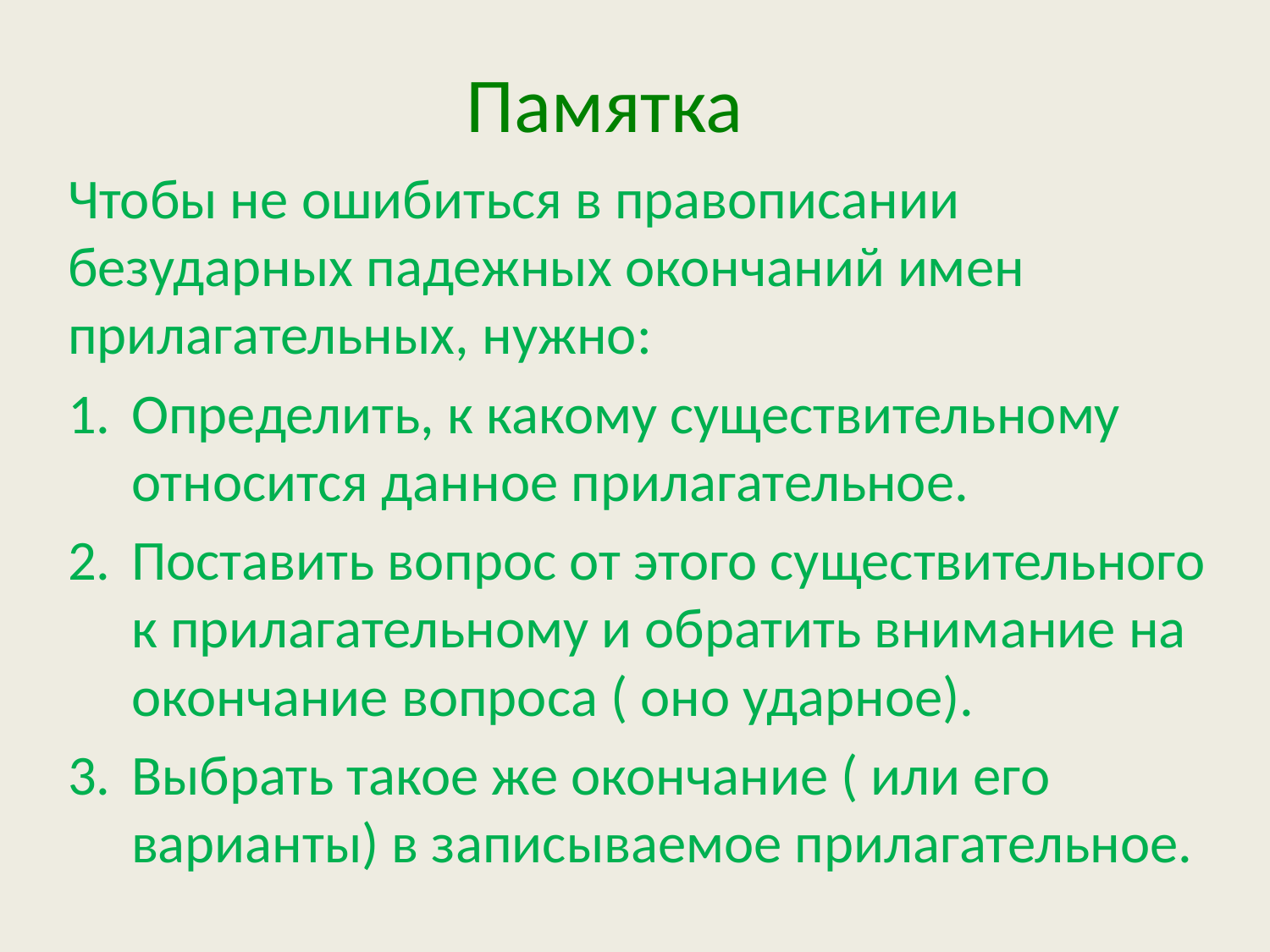

# Памятка
Чтобы не ошибиться в правописании безударных падежных окончаний имен прилагательных, нужно:
Определить, к какому существительному относится данное прилагательное.
Поставить вопрос от этого существительного к прилагательному и обратить внимание на окончание вопроса ( оно ударное).
Выбрать такое же окончание ( или его варианты) в записываемое прилагательное.